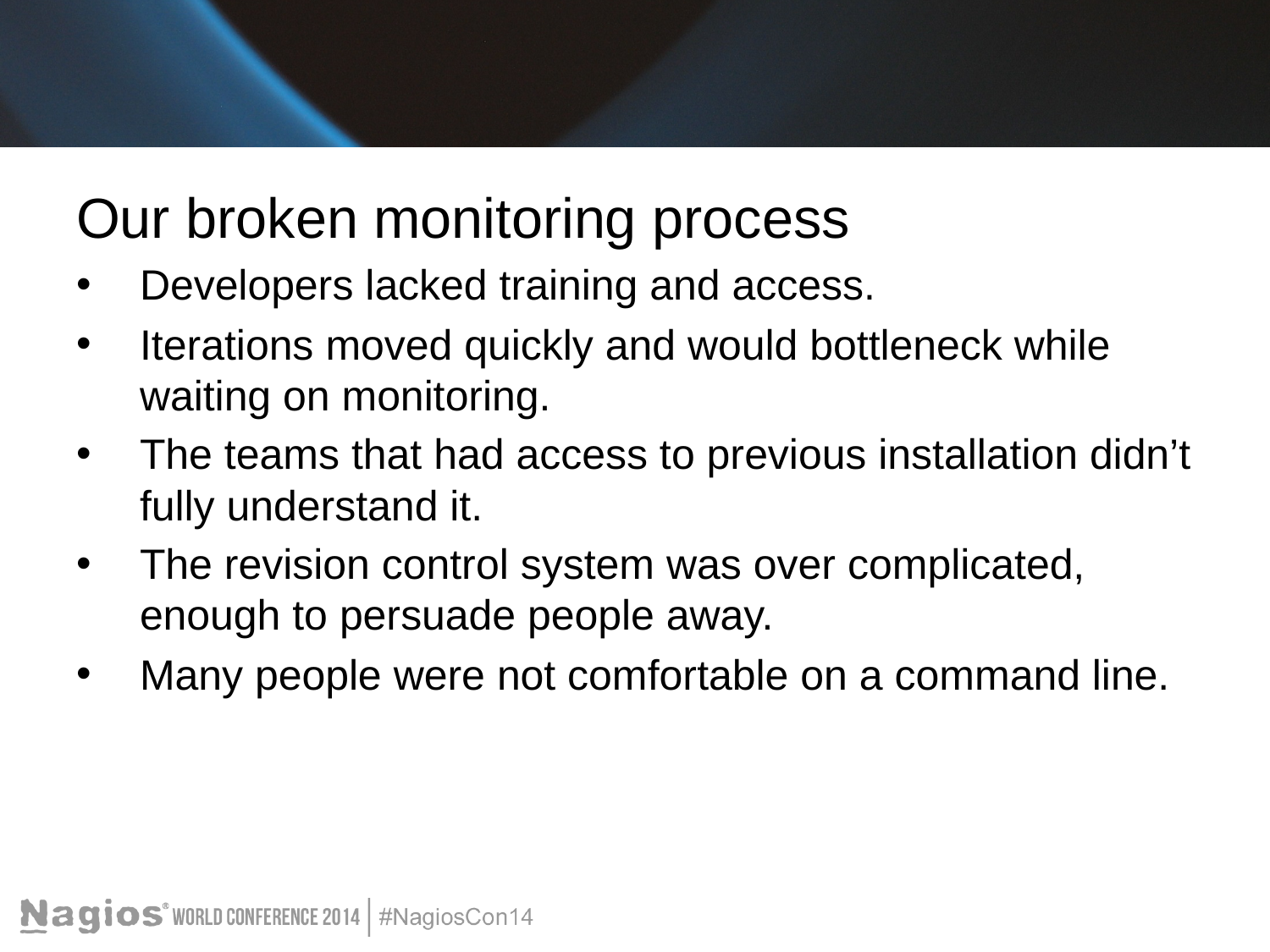

#
Our broken monitoring process
Developers lacked training and access.
Iterations moved quickly and would bottleneck while waiting on monitoring.
The teams that had access to previous installation didn’t fully understand it.
The revision control system was over complicated, enough to persuade people away.
Many people were not comfortable on a command line.